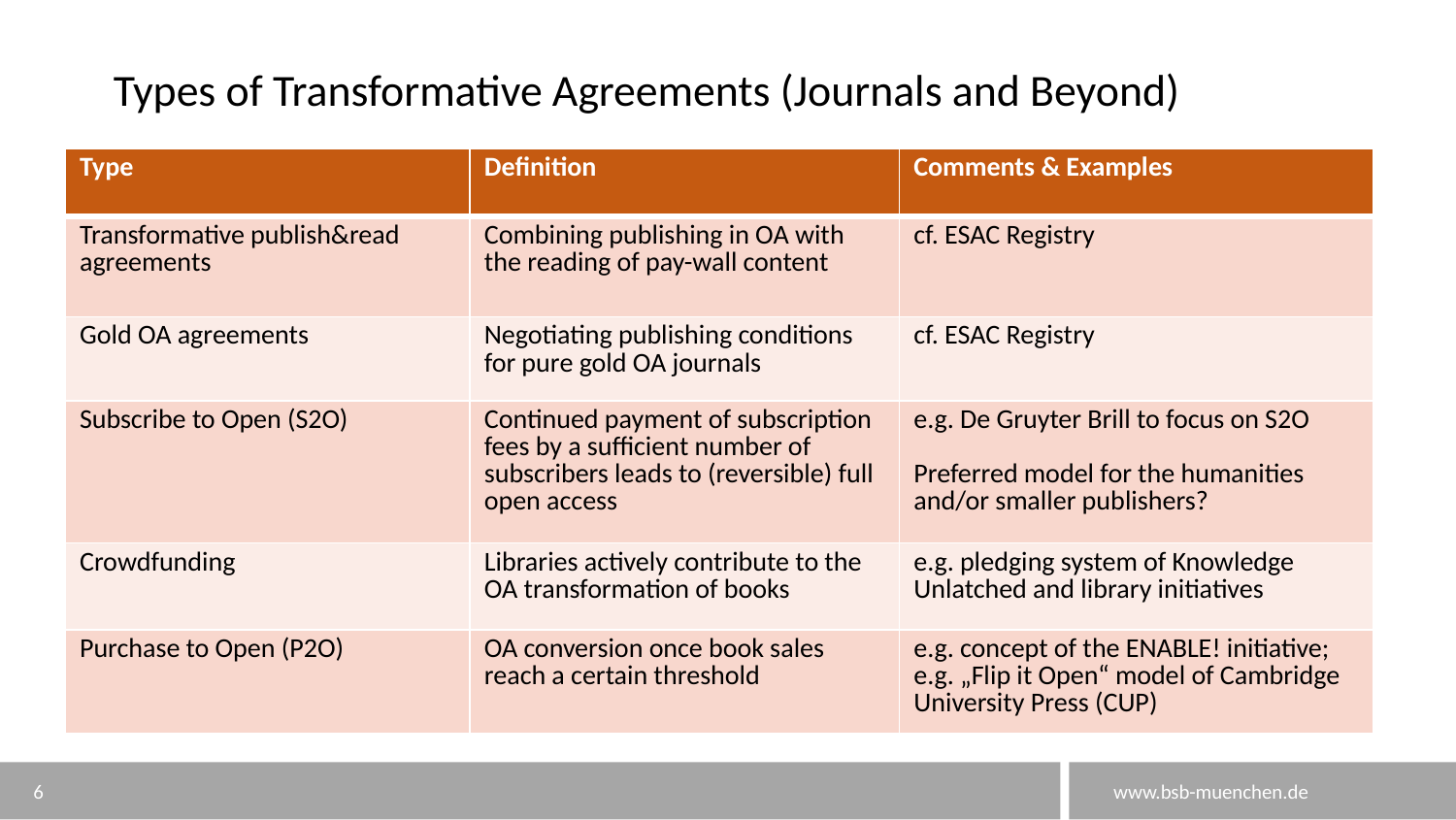

# Types of Transformative Agreements (Journals and Beyond)
| Type | Definition | Comments & Examples |
| --- | --- | --- |
| Transformative publish&read agreements | Combining publishing in OA with the reading of pay-wall content | cf. ESAC Registry |
| Gold OA agreements | Negotiating publishing conditions for pure gold OA journals | cf. ESAC Registry |
| Subscribe to Open (S2O) | Continued payment of subscription fees by a sufficient number of subscribers leads to (reversible) full open access | e.g. De Gruyter Brill to focus on S2O Preferred model for the humanities and/or smaller publishers? |
| Crowdfunding | Libraries actively contribute to the OA transformation of books | e.g. pledging system of Knowledge Unlatched and library initiatives |
| Purchase to Open (P2O) | OA conversion once book sales reach a certain threshold | e.g. concept of the ENABLE! initiative; e.g. „Flip it Open“ model of Cambridge University Press (CUP) |
6